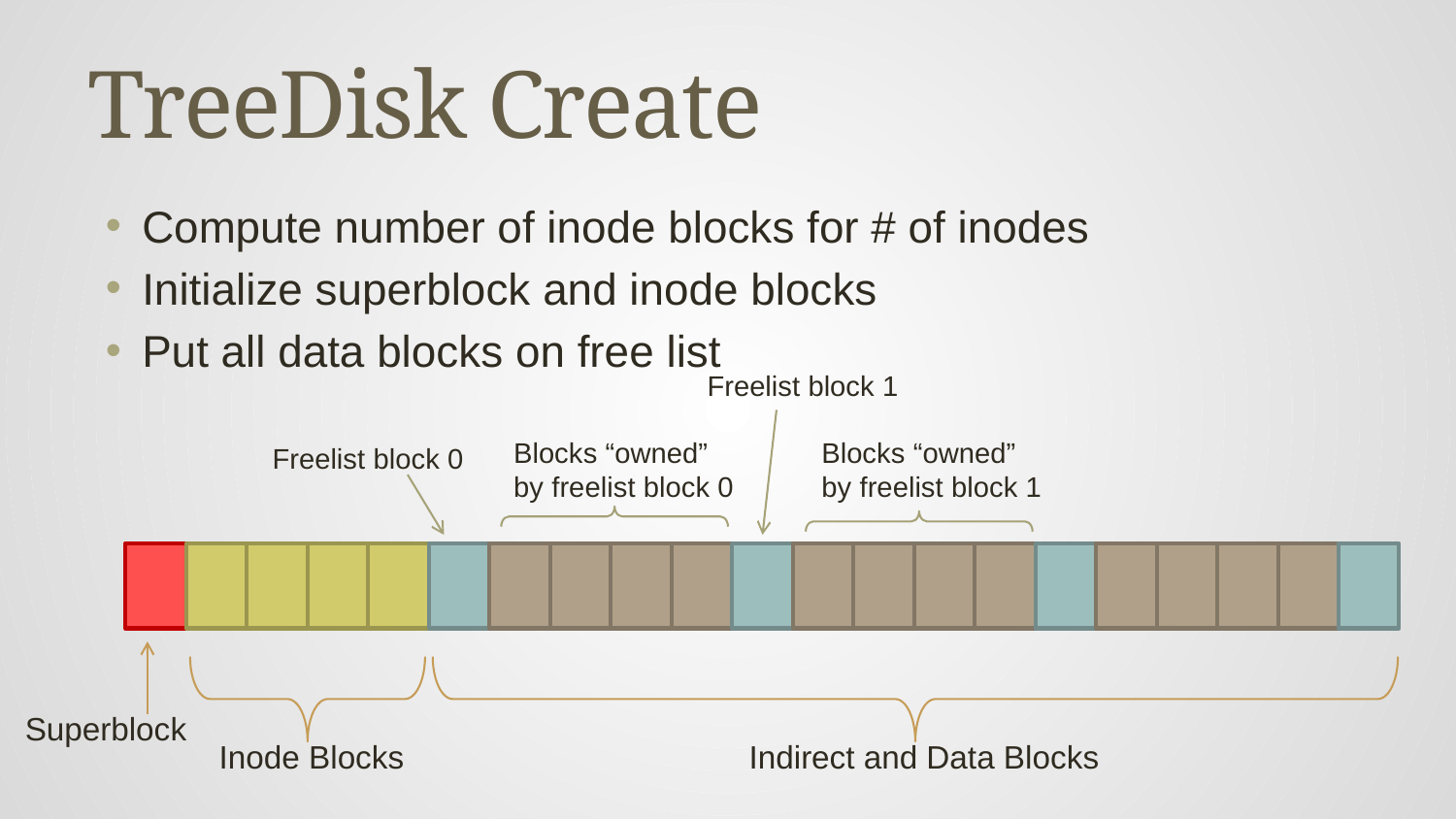

# TreeDisk Create
Compute number of inode blocks for # of inodes
Initialize superblock and inode blocks
Put all data blocks on free list

Freelist block 1

Blocks “owned” by freelist block 0
Blocks “owned” by freelist block 1
Freelist block 0

Superblock
Inode Blocks
Indirect and Data Blocks